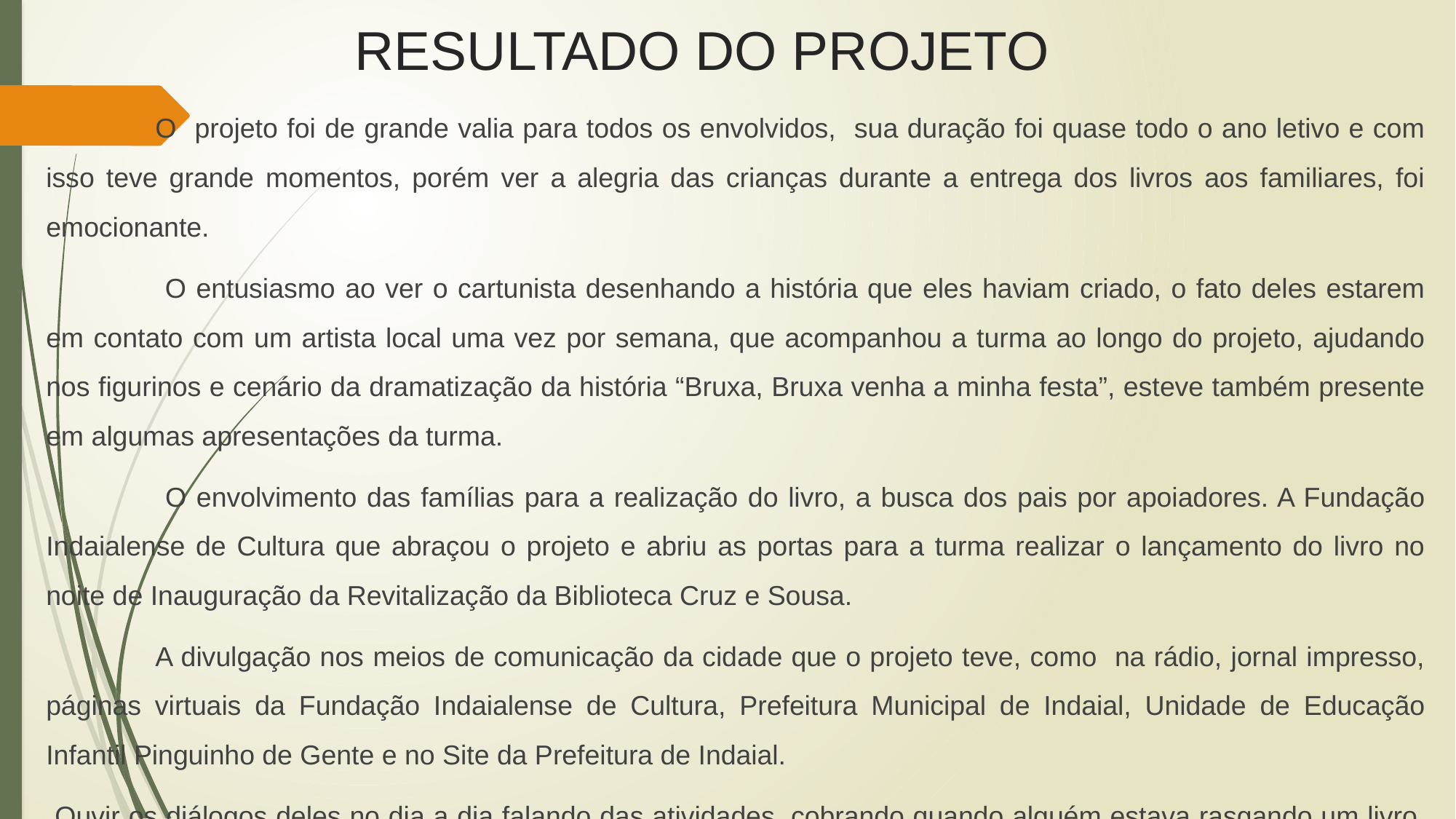

# RESULTADO DO PROJETO
	O  projeto foi de grande valia para todos os envolvidos,  sua duração foi quase todo o ano letivo e com isso teve grande momentos, porém ver a alegria das crianças durante a entrega dos livros aos familiares, foi emocionante.
	 O entusiasmo ao ver o cartunista desenhando a história que eles haviam criado, o fato deles estarem em contato com um artista local uma vez por semana, que acompanhou a turma ao longo do projeto, ajudando nos figurinos e cenário da dramatização da história “Bruxa, Bruxa venha a minha festa”, esteve também presente em algumas apresentações da turma.
	 O envolvimento das famílias para a realização do livro, a busca dos pais por apoiadores. A Fundação Indaialense de Cultura que abraçou o projeto e abriu as portas para a turma realizar o lançamento do livro no noite de Inauguração da Revitalização da Biblioteca Cruz e Sousa.
	A divulgação nos meios de comunicação da cidade que o projeto teve, como  na rádio, jornal impresso, páginas virtuais da Fundação Indaialense de Cultura, Prefeitura Municipal de Indaial, Unidade de Educação Infantil Pinguinho de Gente e no Site da Prefeitura de Indaial.
 Ouvir os diálogos deles no dia a dia falando das atividades, cobrando quando alguém estava rasgando um livro, ou jogando o mesmo.